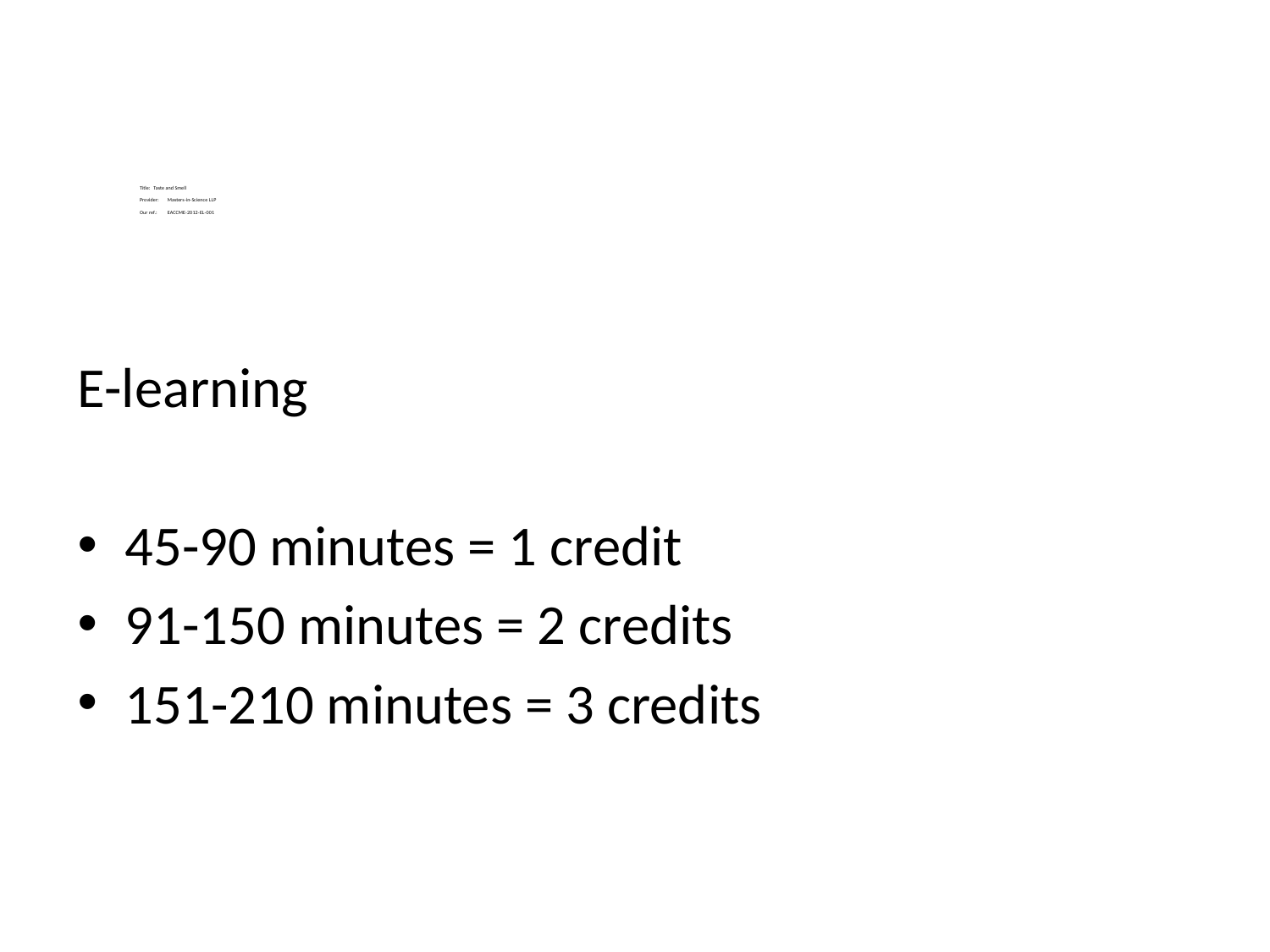

# Title:		Taste and Smell   Provider:	Masters-in-Science LLP   Our ref.:	EACCME-2012-EL-001

E-learning

45-90 minutes = 1 credit
91-150 minutes = 2 credits
151-210 minutes = 3 credits